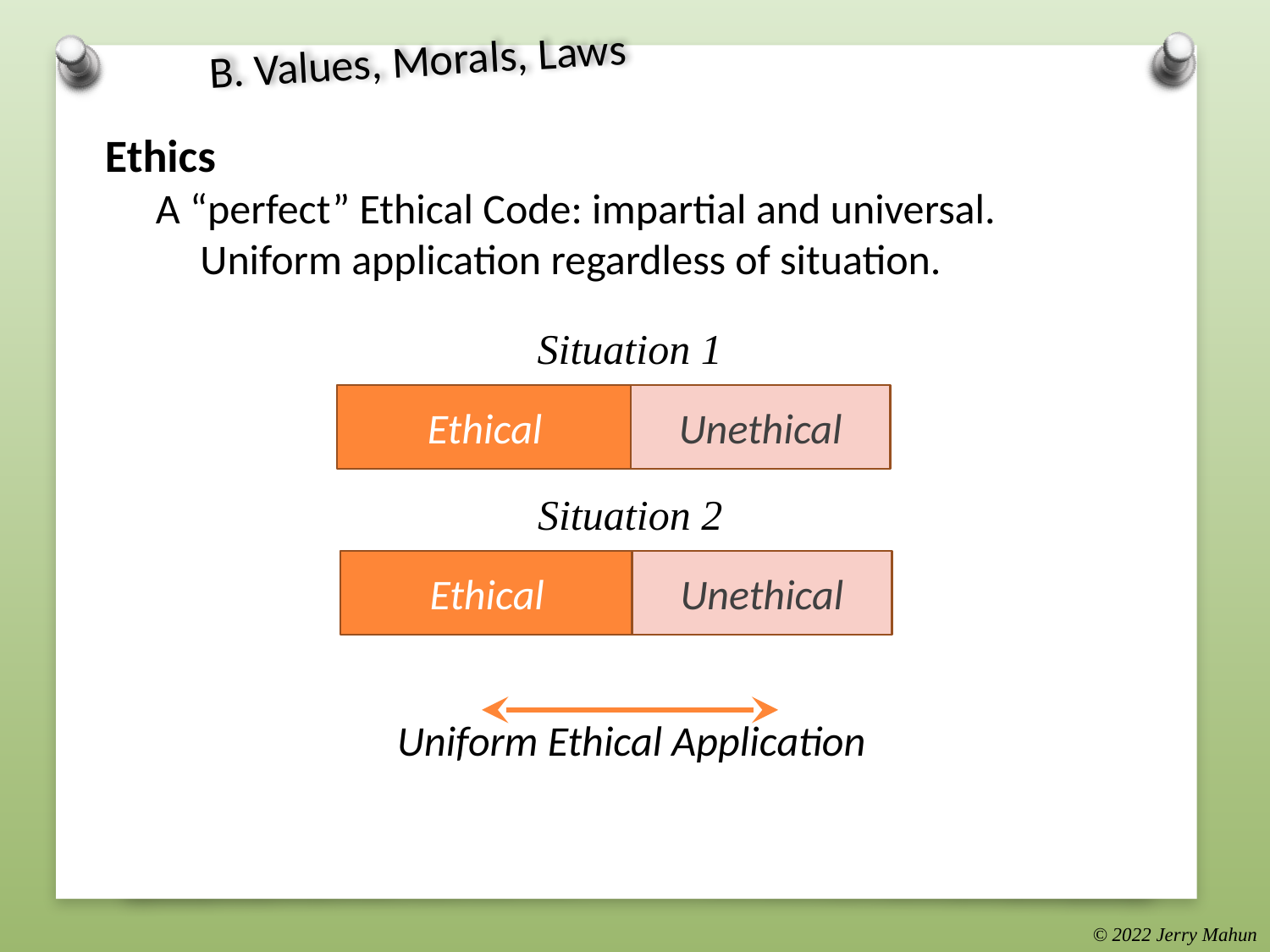

# B. Values, Morals, Laws
Ethics
A “perfect” Ethical Code: impartial and universal.
Uniform application regardless of situation.
Situation 1
Ethical
Unethical
Situation 2
Ethical
Unethical
Uniform Ethical Application